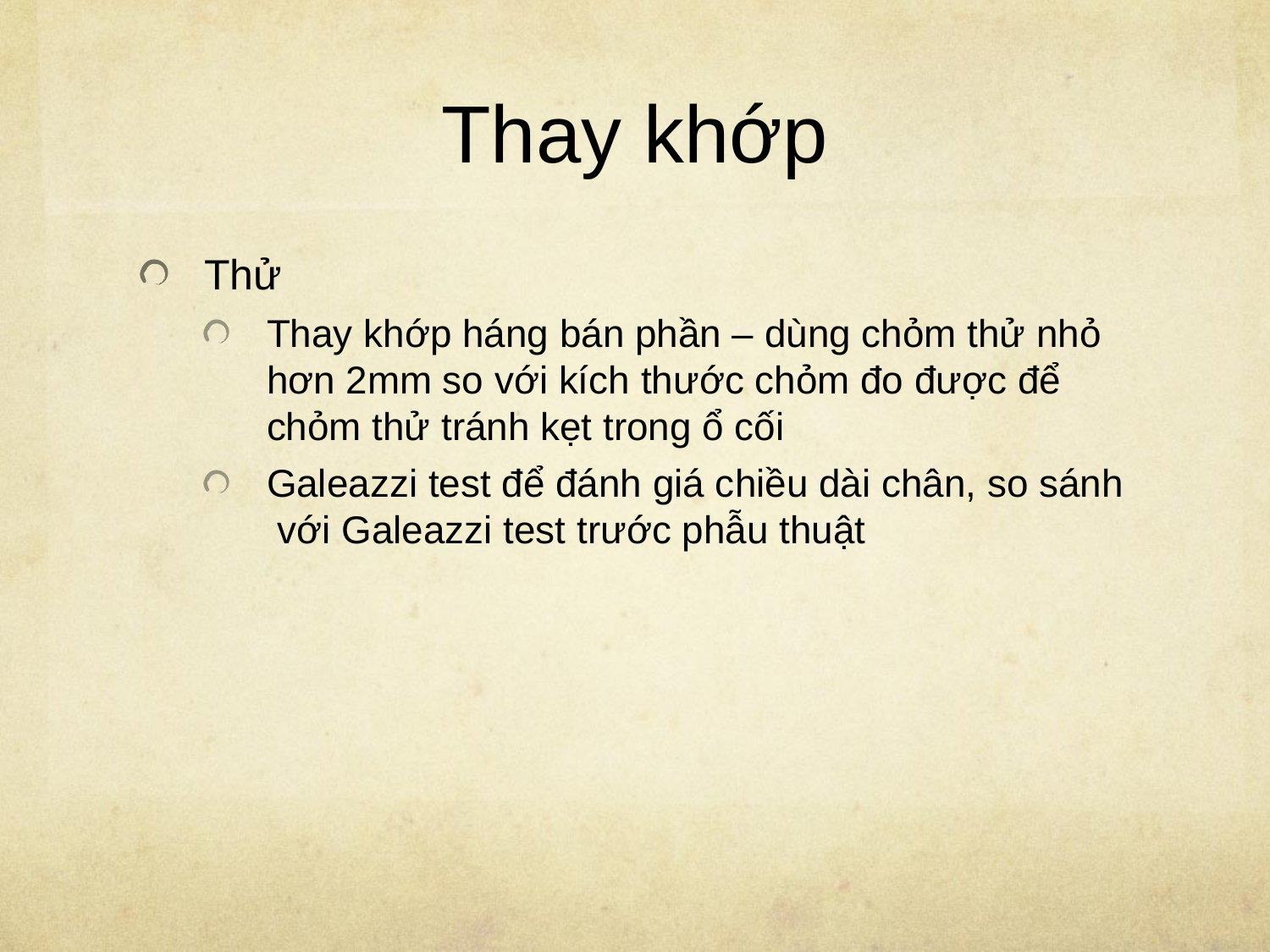

# Thay khớp
Thử
Thay khớp háng bán phần – dùng chỏm thử nhỏ hơn 2mm so với kích thước chỏm đo được để chỏm thử tránh kẹt trong ổ cối
Galeazzi test để đánh giá chiều dài chân, so sánh  với Galeazzi test trước phẫu thuật